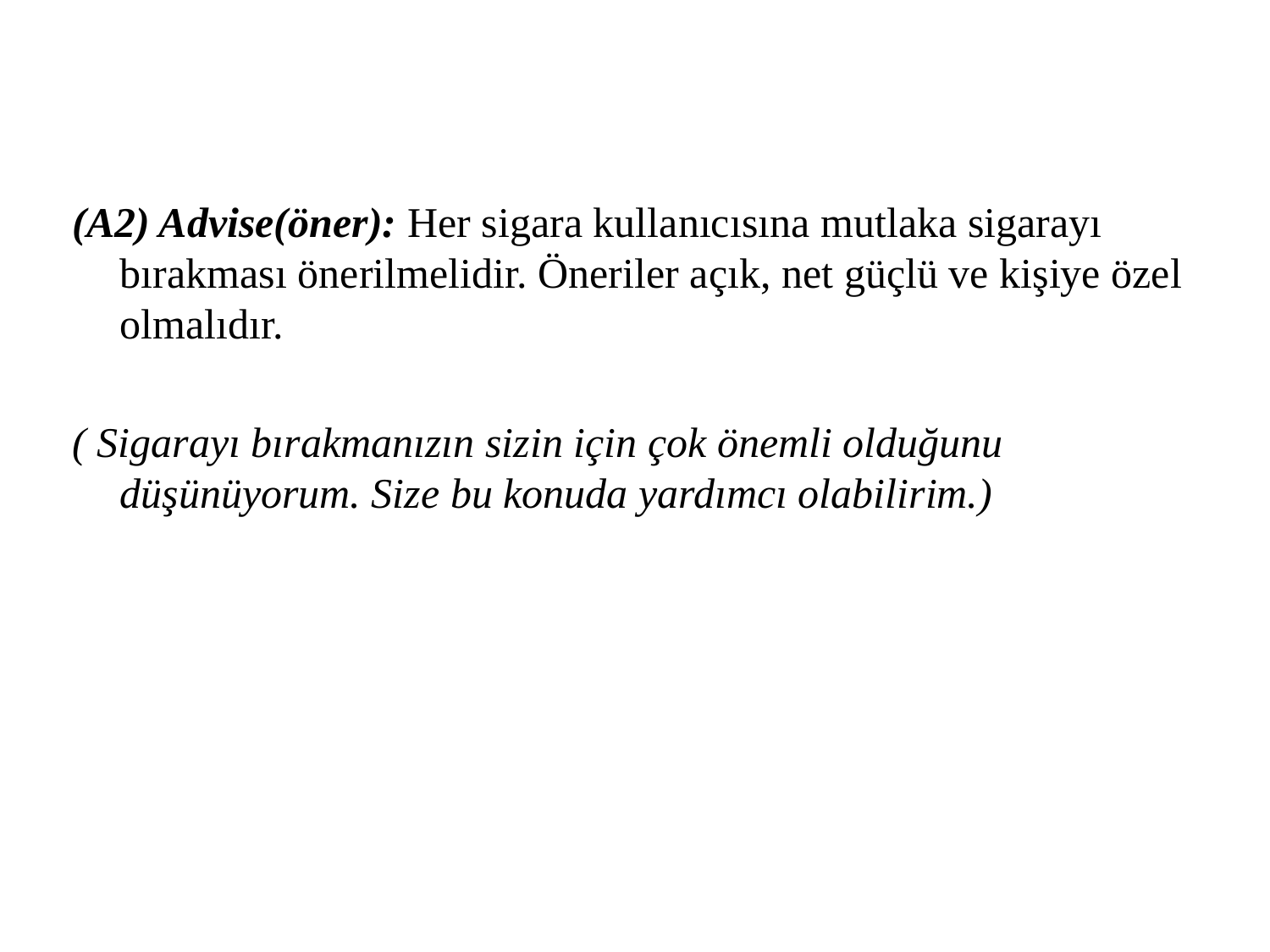

#
(A2) Advise(öner): Her sigara kullanıcısına mutlaka sigarayı bırakması önerilmelidir. Öneriler açık, net güçlü ve kişiye özel olmalıdır.

( Sigarayı bırakmanızın sizin için çok önemli olduğunu düşünüyorum. Size bu konuda yardımcı olabilirim.)